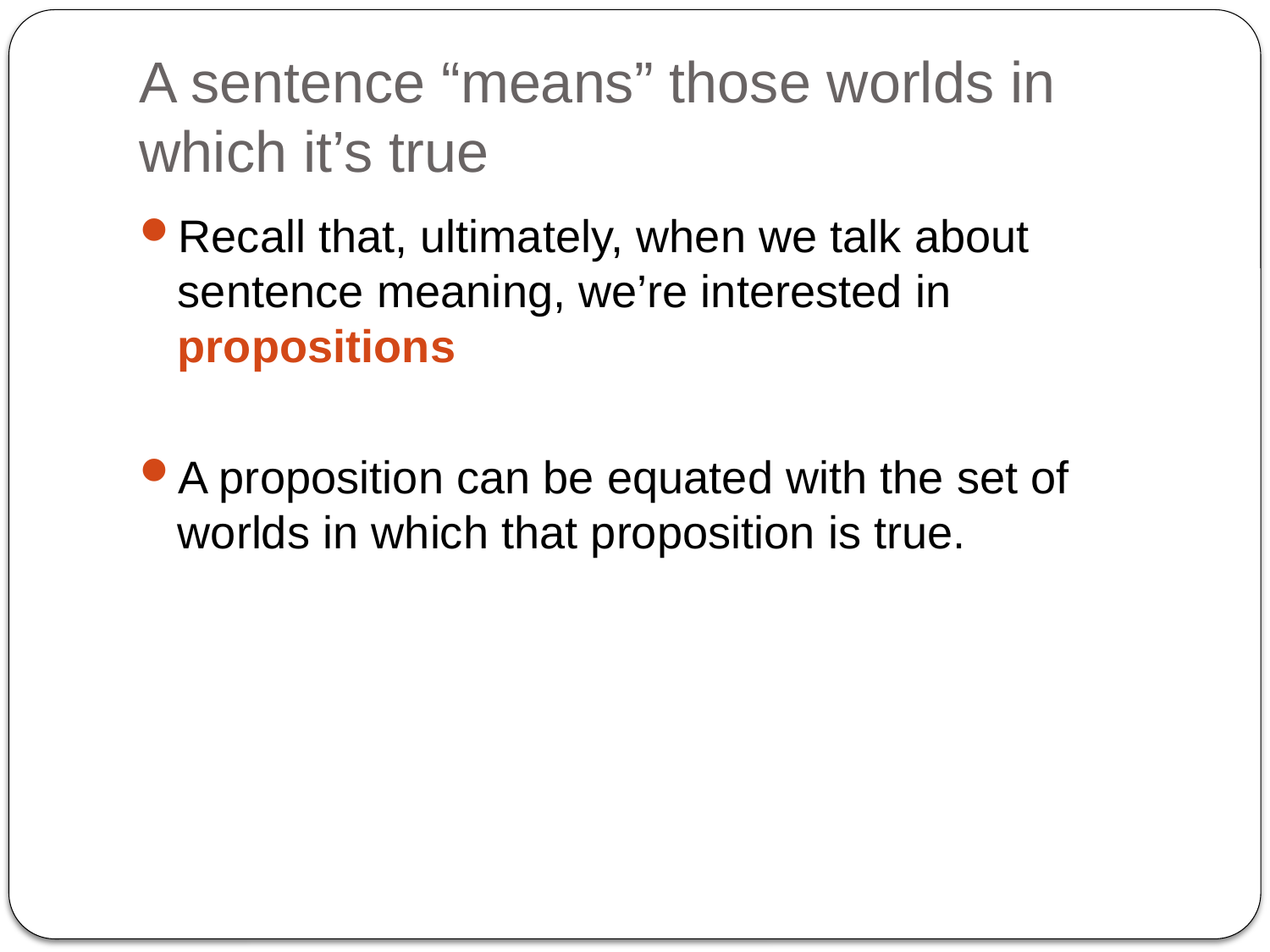

# A sentence “means” those worlds in which it’s true
Recall that, ultimately, when we talk about sentence meaning, we’re interested in propositions

A proposition can be equated with the set of worlds in which that proposition is true.